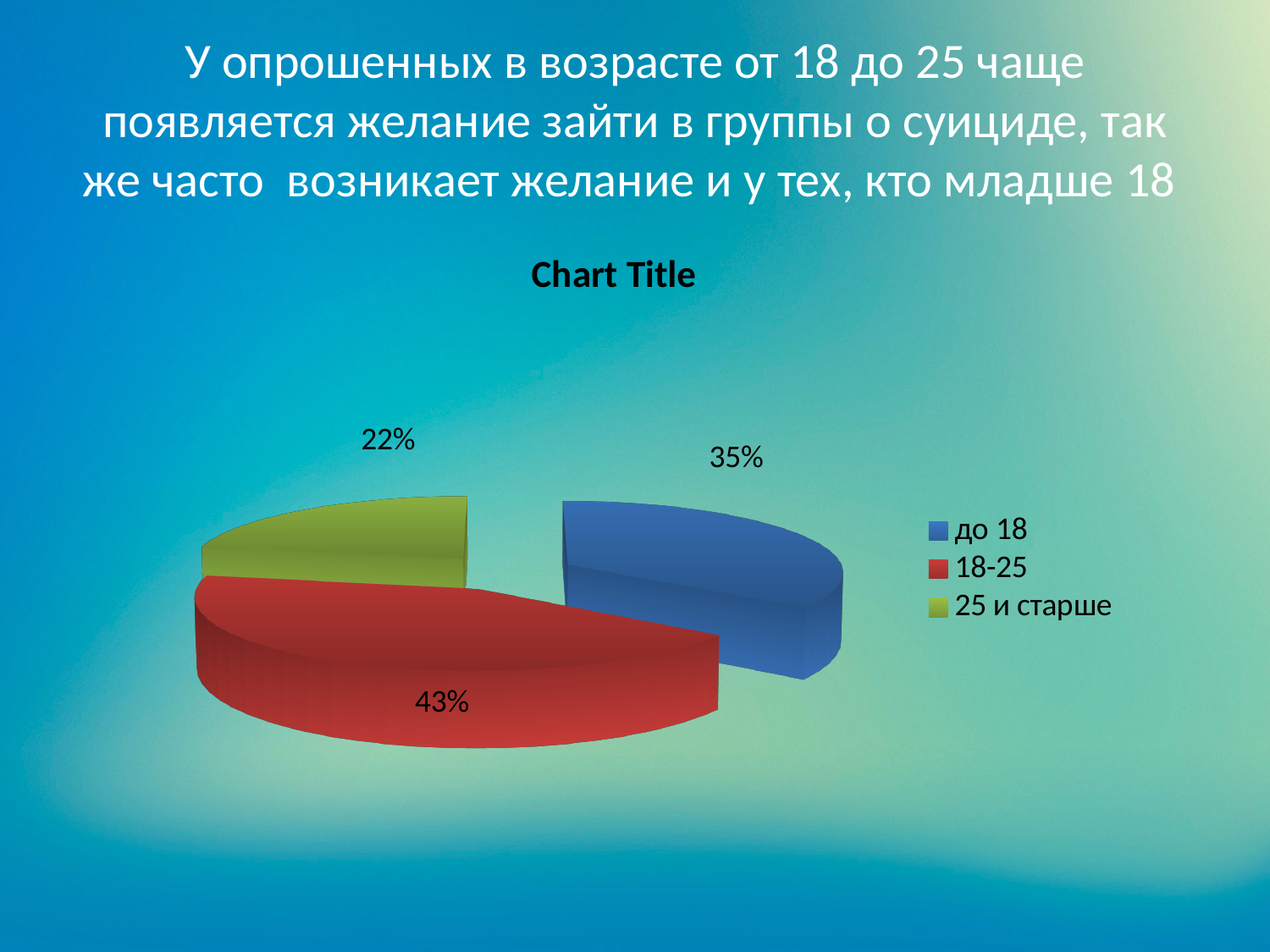

# У опрошенных в возрасте от 18 до 25 чаще появляется желание зайти в группы о суициде, так же часто  возникает желание и у тех, кто младше 18

[unsupported chart]